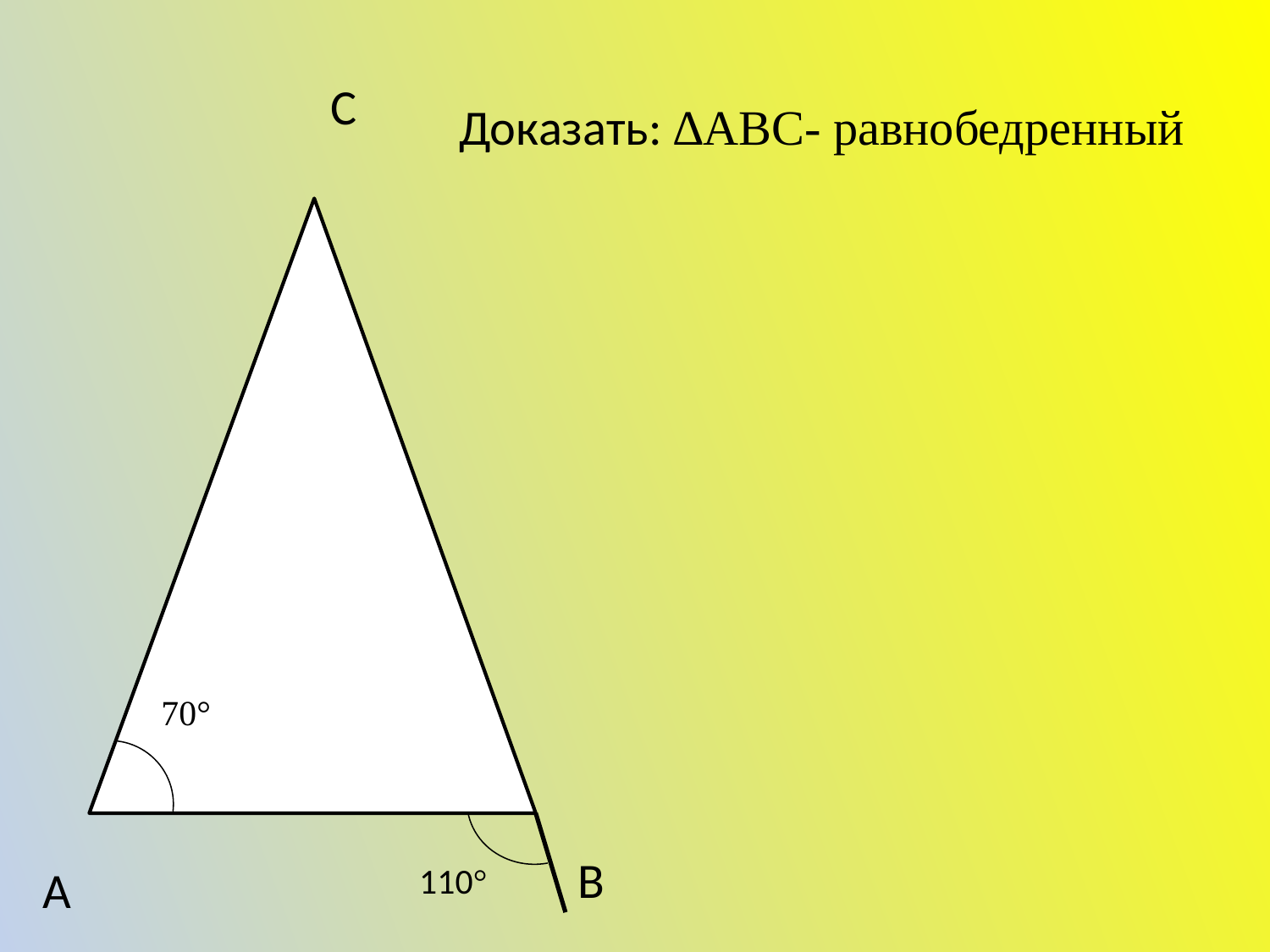

С
Доказать: ∆АВС- равнобедренный

70°

В
А
110°